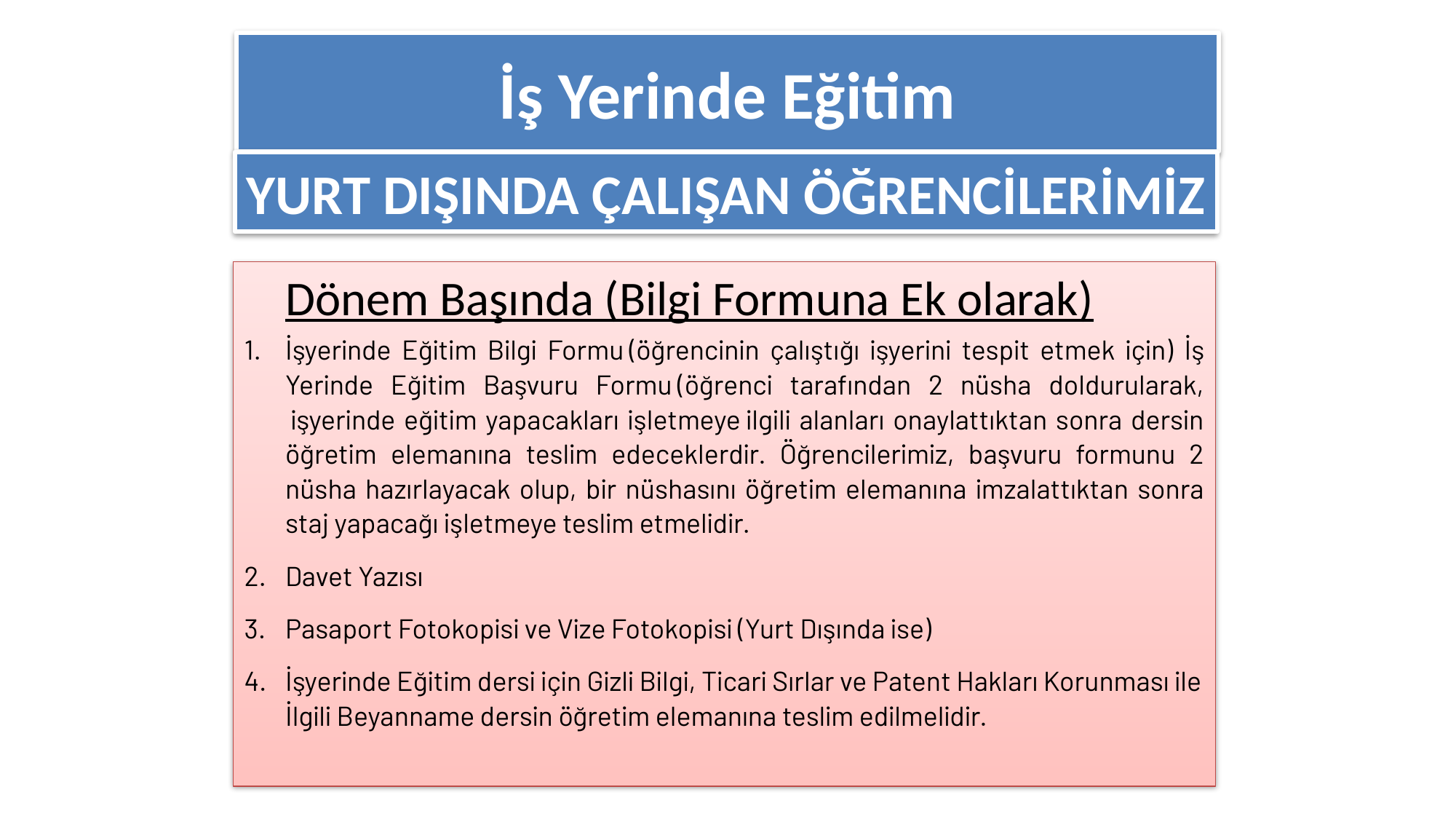

İş Yerinde Eğitim
YURT DIŞINDA ÇALIŞAN ÖĞRENCİLERİMİZ
Dönem Başında (Bilgi Formuna Ek olarak)
İşyerinde Eğitim Bilgi Formu (öğrencinin çalıştığı işyerini tespit etmek için) İş Yerinde Eğitim Başvuru Formu (öğrenci tarafından 2 nüsha doldurularak,  işyerinde eğitim yapacakları işletmeye ilgili alanları onaylattıktan sonra dersin öğretim elemanına teslim edeceklerdir. Öğrencilerimiz, başvuru formunu 2 nüsha hazırlayacak olup, bir nüshasını öğretim elemanına imzalattıktan sonra staj yapacağı işletmeye teslim etmelidir.
Davet Yazısı
Pasaport Fotokopisi ve Vize Fotokopisi (Yurt Dışında ise)
İşyerinde Eğitim dersi için Gizli Bilgi, Ticari Sırlar ve Patent Hakları Korunması ile İlgili Beyanname dersin öğretim elemanına teslim edilmelidir.